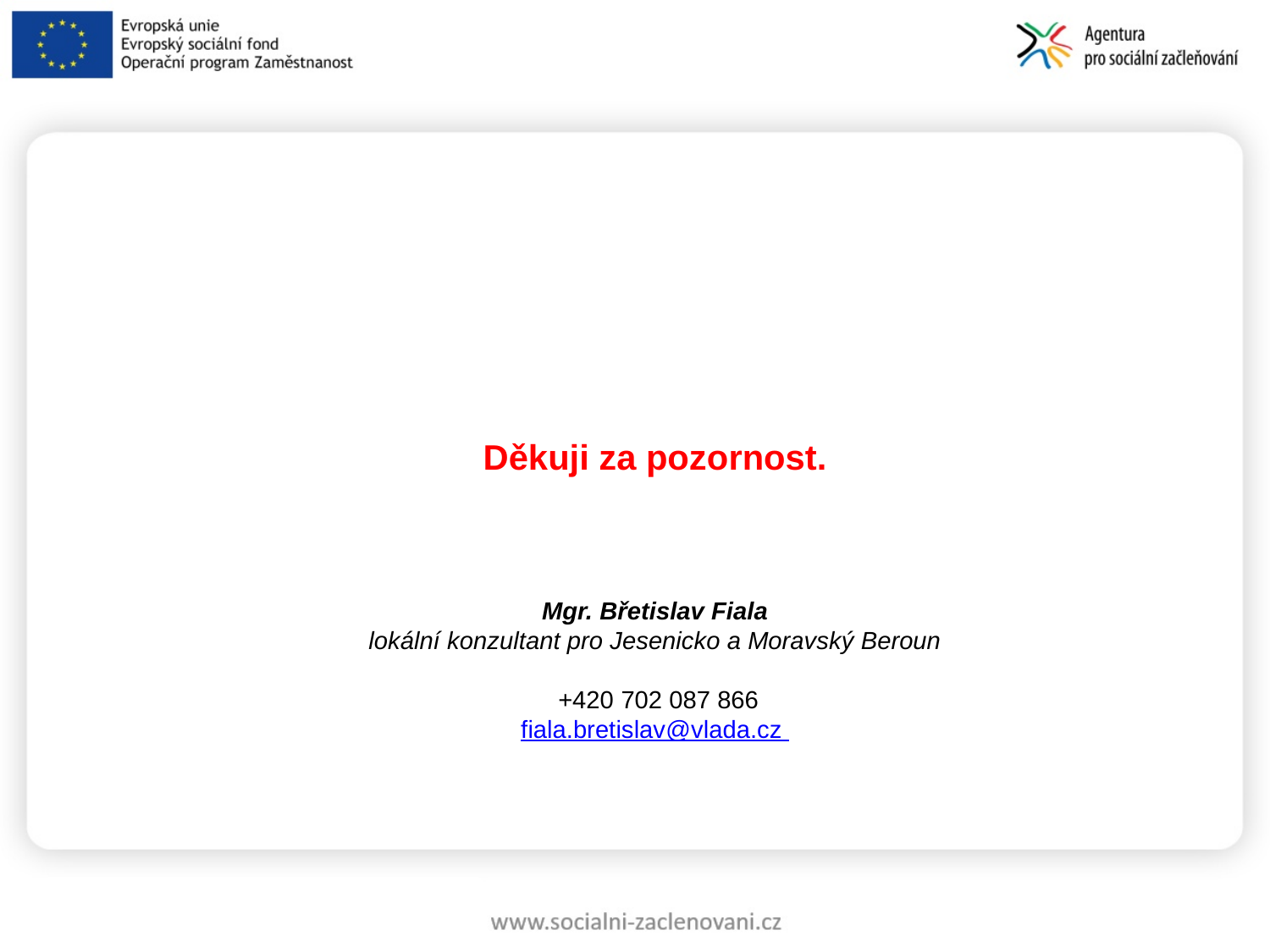

Děkuji za pozornost.

Mgr. Břetislav Fiala
lokální konzultant pro Jesenicko a Moravský Beroun

 +420 702 087 866
fiala.bretislav@vlada.cz